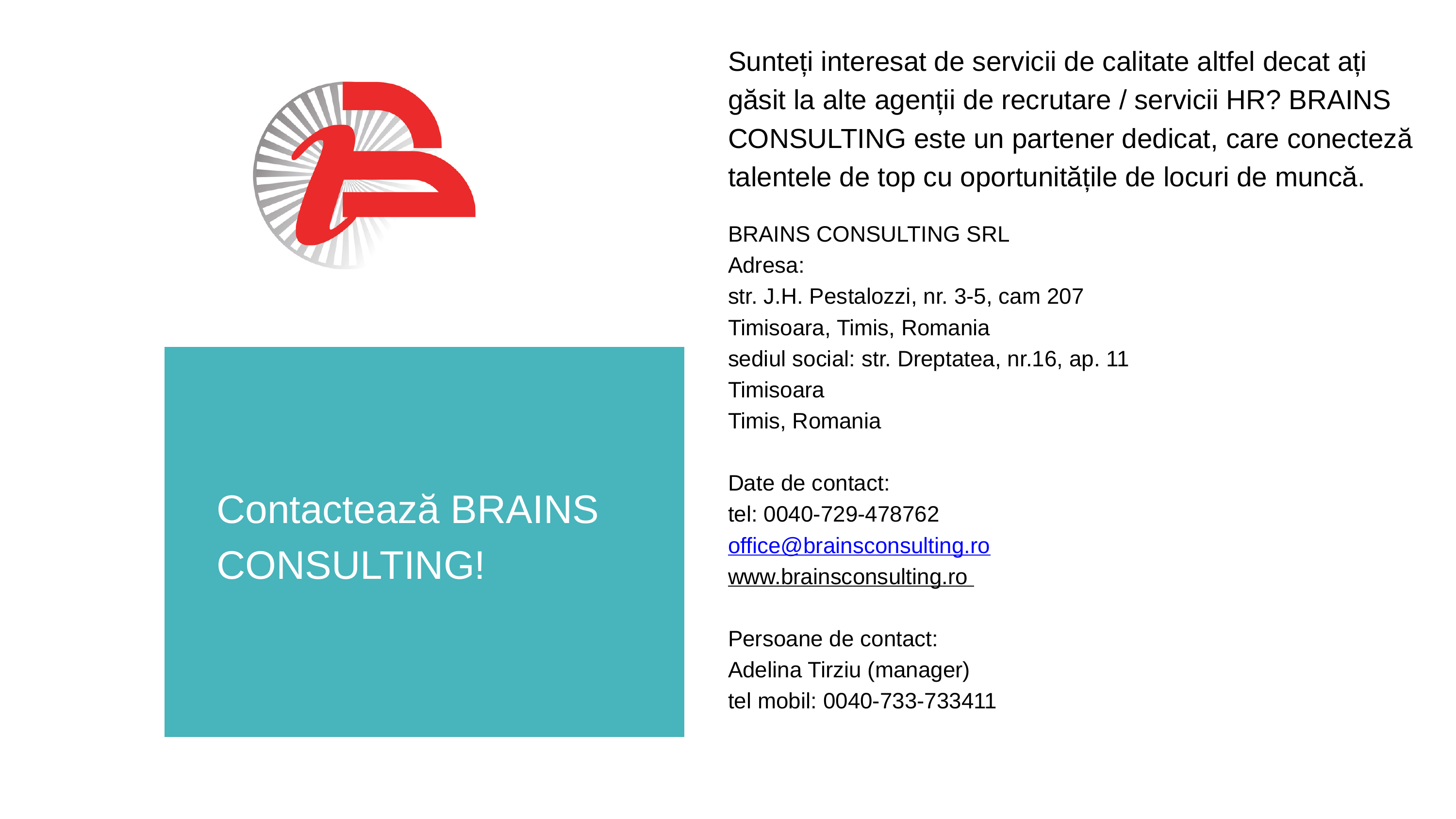

Sunteți interesat de servicii de calitate altfel decat ați găsit la alte agenții de recrutare / servicii HR? BRAINS CONSULTING este un partener dedicat, care conecteză talentele de top cu oportunitățile de locuri de muncă.

BRAINS CONSULTING SRL
Adresa:
str. J.H. Pestalozzi, nr. 3-5, cam 207
Timisoara, Timis, Romania
sediul social: str. Dreptatea, nr.16, ap. 11
Timisoara
Timis, Romania

Date de contact:
tel: 0040-729-478762
office@brainsconsulting.ro
www.brainsconsulting.ro

Persoane de contact:
Adelina Tirziu (manager)
tel mobil: 0040-733-733411

Contactează BRAINS CONSULTING!